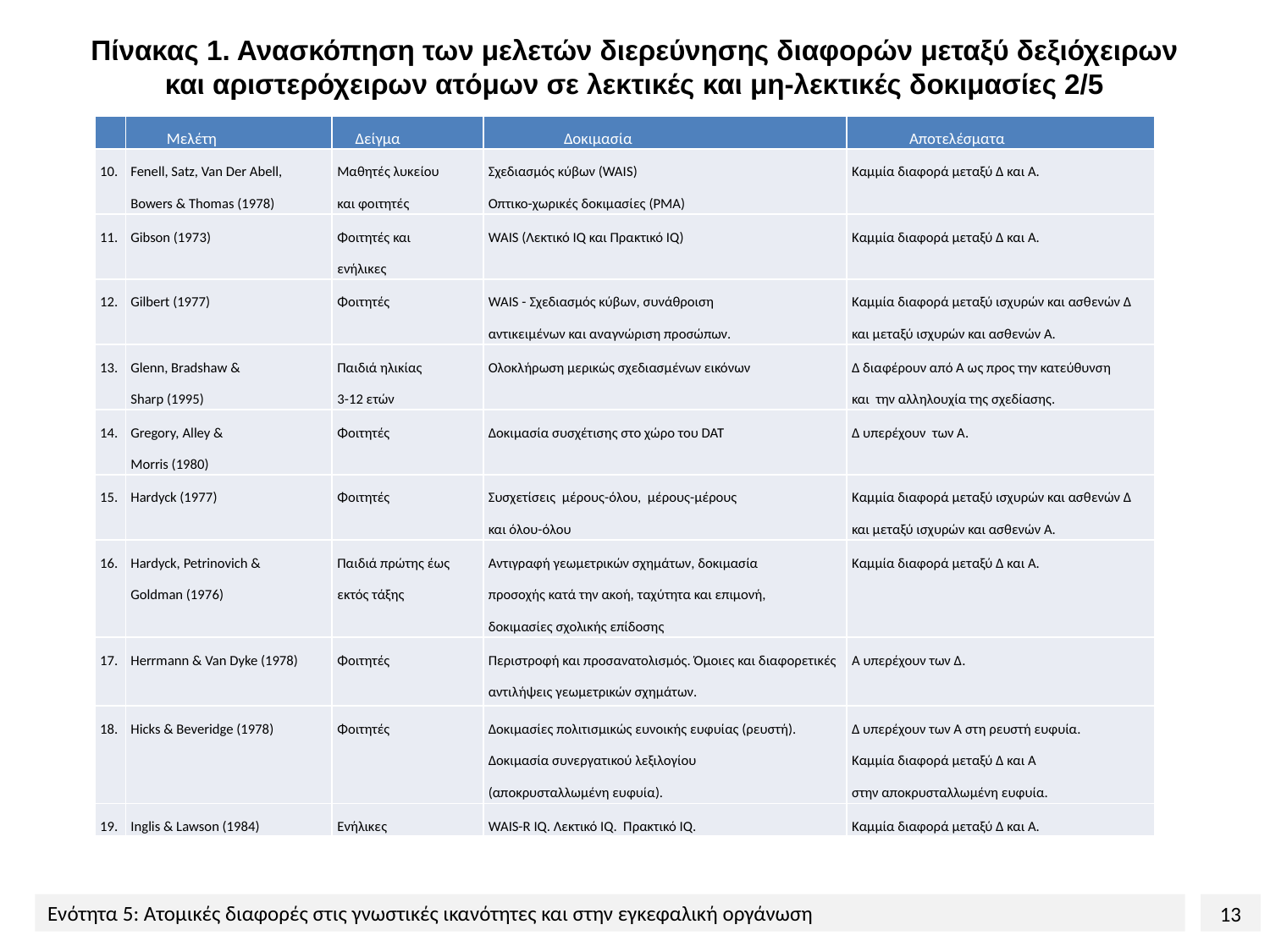

# Πίνακας 1. Ανασκόπηση των μελετών διερεύνησης διαφορών μεταξύ δεξιόχειρων και αριστερόχειρων ατόμων σε λεκτικές και μη-λεκτικές δοκιμασίες 2/5
|  | Μελέτη | Δείγμα | Δοκιμασία | Αποτελέσματα |
| --- | --- | --- | --- | --- |
| 10. | Fenell, Satz, Van Der Abell, Bowers & Thomas (1978) | Μαθητές λυκείου και φοιτητές | Σχεδιασμός κύβων (WAIS) Οπτικο-χωρικές δοκιμασίες (PMA) | Καμμία διαφορά μεταξύ Δ και Α. |
| 11. | Gibson (1973) | Φοιτητές και ενήλικες | WAIS (Λεκτικό IQ και Πρακτικό IQ) | Καμμία διαφορά μεταξύ Δ και Α. |
| 12. | Gilbert (1977) | Φοιτητές | WAIS - Σχεδιασμός κύβων, συνάθροιση αντικειμένων και αναγνώριση προσώπων. | Καμμία διαφορά μεταξύ ισχυρών και ασθενών Δ και μεταξύ ισχυρών και ασθενών Α. |
| 13. | Glenn, Bradshaw & Sharp (1995) | Παιδιά ηλικίας 3-12 ετών | Ολοκλήρωση μερικώς σχεδιασμένων εικόνων | Δ διαφέρουν από Α ως προς την κατεύθυνση και την αλληλουχία της σχεδίασης. |
| 14. | Gregory, Alley & Morris (1980) | Φοιτητές | Δοκιμασία συσχέτισης στο χώρο του DAT | Δ υπερέχουν των Α. |
| 15. | Hardyck (1977) | Φοιτητές | Συσχετίσεις μέρους-όλου, μέρους-μέρους και όλου-όλου | Καμμία διαφορά μεταξύ ισχυρών και ασθενών Δ και μεταξύ ισχυρών και ασθενών Α. |
| 16. | Hardyck, Petrinovich & Goldman (1976) | Παιδιά πρώτης έως εκτός τάξης | Αντιγραφή γεωμετρικών σχημάτων, δοκιμασία προσοχής κατά την ακοή, ταχύτητα και επιμονή, δοκιμασίες σχολικής επίδοσης | Καμμία διαφορά μεταξύ Δ και Α. |
| 17. | Herrmann & Van Dyke (1978) | Φοιτητές | Περιστροφή και προσανατολισμός. Όμοιες και διαφορετικές αντιλήψεις γεωμετρικών σχημάτων. | Α υπερέχουν των Δ. |
| 18. | Hicks & Beveridge (1978) | Φοιτητές | Δοκιμασίες πολιτισμικώς ευνοικής ευφυίας (ρευστή). Δοκιμασία συνεργατικού λεξιλογίου (αποκρυσταλλωμένη ευφυία). | Δ υπερέχουν των Α στη ρευστή ευφυία. Καμμία διαφορά μεταξύ Δ και Α στην αποκρυσταλλωμένη ευφυία. |
| 19. | Inglis & Lawson (1984) | Ενήλικες | WAIS-R IQ. Λεκτικό IQ. Πρακτικό IQ. | Καμμία διαφορά μεταξύ Δ και Α. |